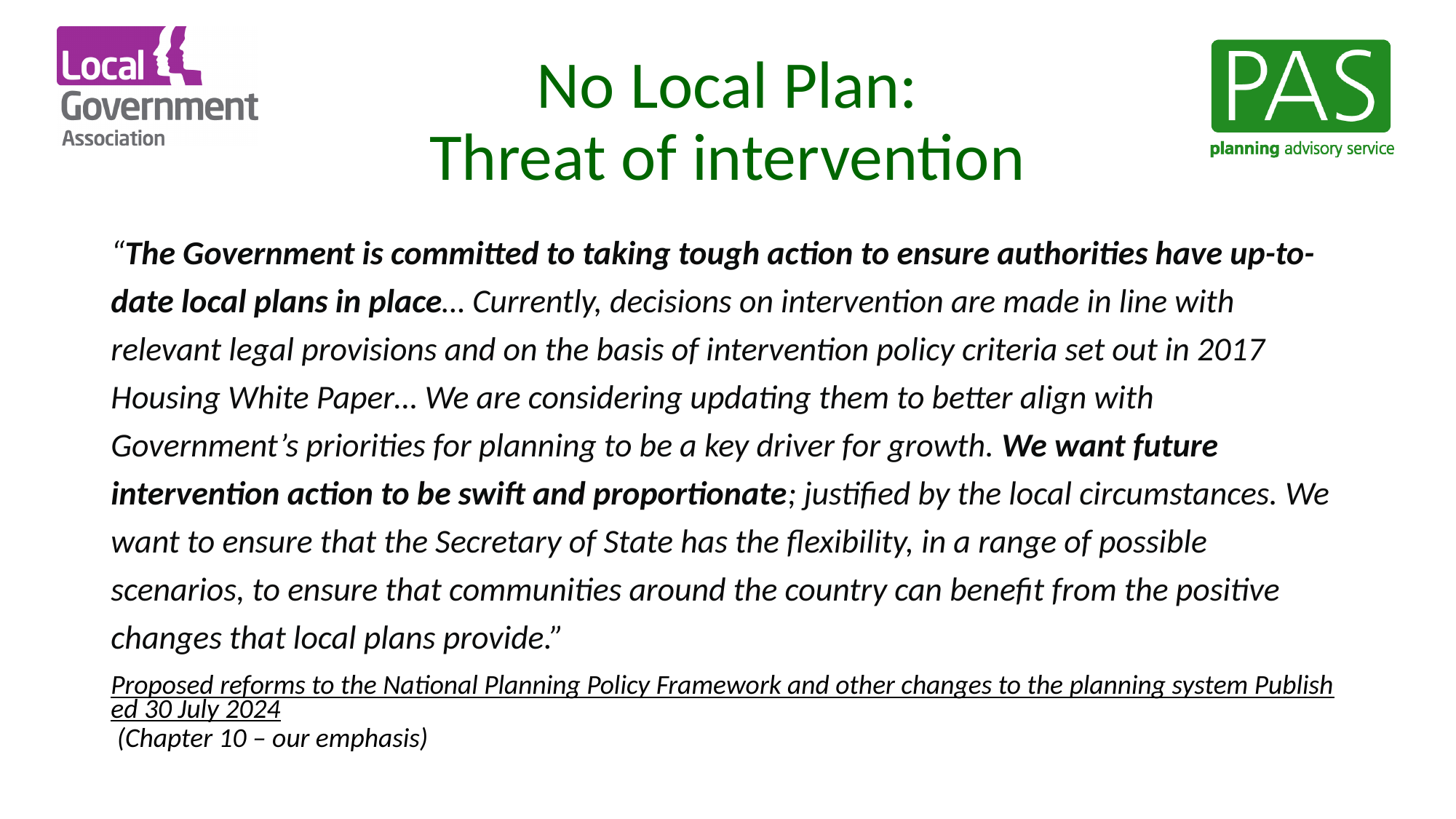

# No Local Plan: Threat of intervention
“The Government is committed to taking tough action to ensure authorities have up-to-date local plans in place… Currently, decisions on intervention are made in line with relevant legal provisions and on the basis of intervention policy criteria set out in 2017 Housing White Paper… We are considering updating them to better align with Government’s priorities for planning to be a key driver for growth. We want future intervention action to be swift and proportionate; justified by the local circumstances. We want to ensure that the Secretary of State has the flexibility, in a range of possible scenarios, to ensure that communities around the country can benefit from the positive changes that local plans provide.”
Proposed reforms to the National Planning Policy Framework and other changes to the planning system Published 30 July 2024 (Chapter 10 – our emphasis)